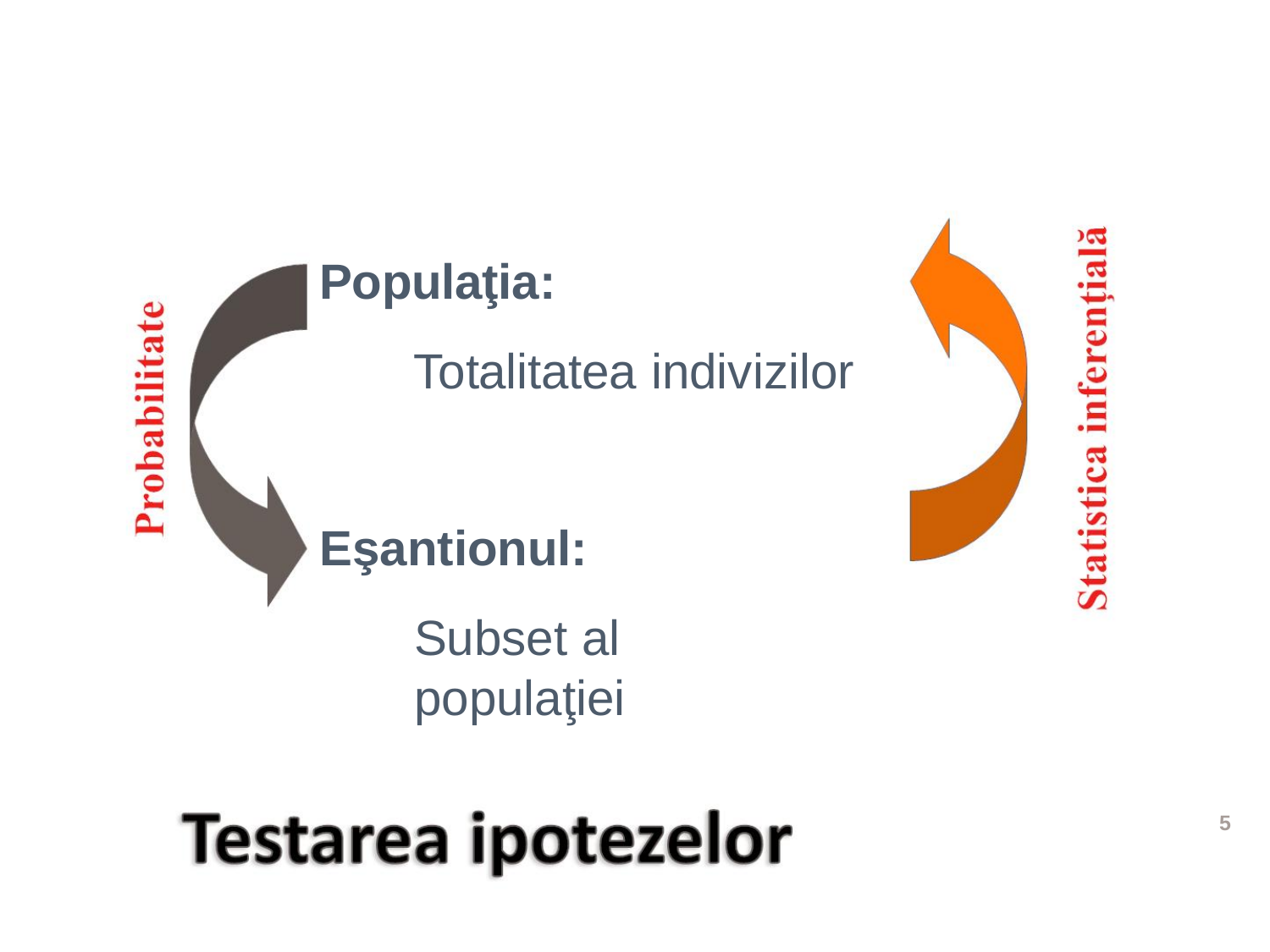

Populaţia:
Totalitatea indivizilor
Eşantionul:
Subset al populaţiei
5